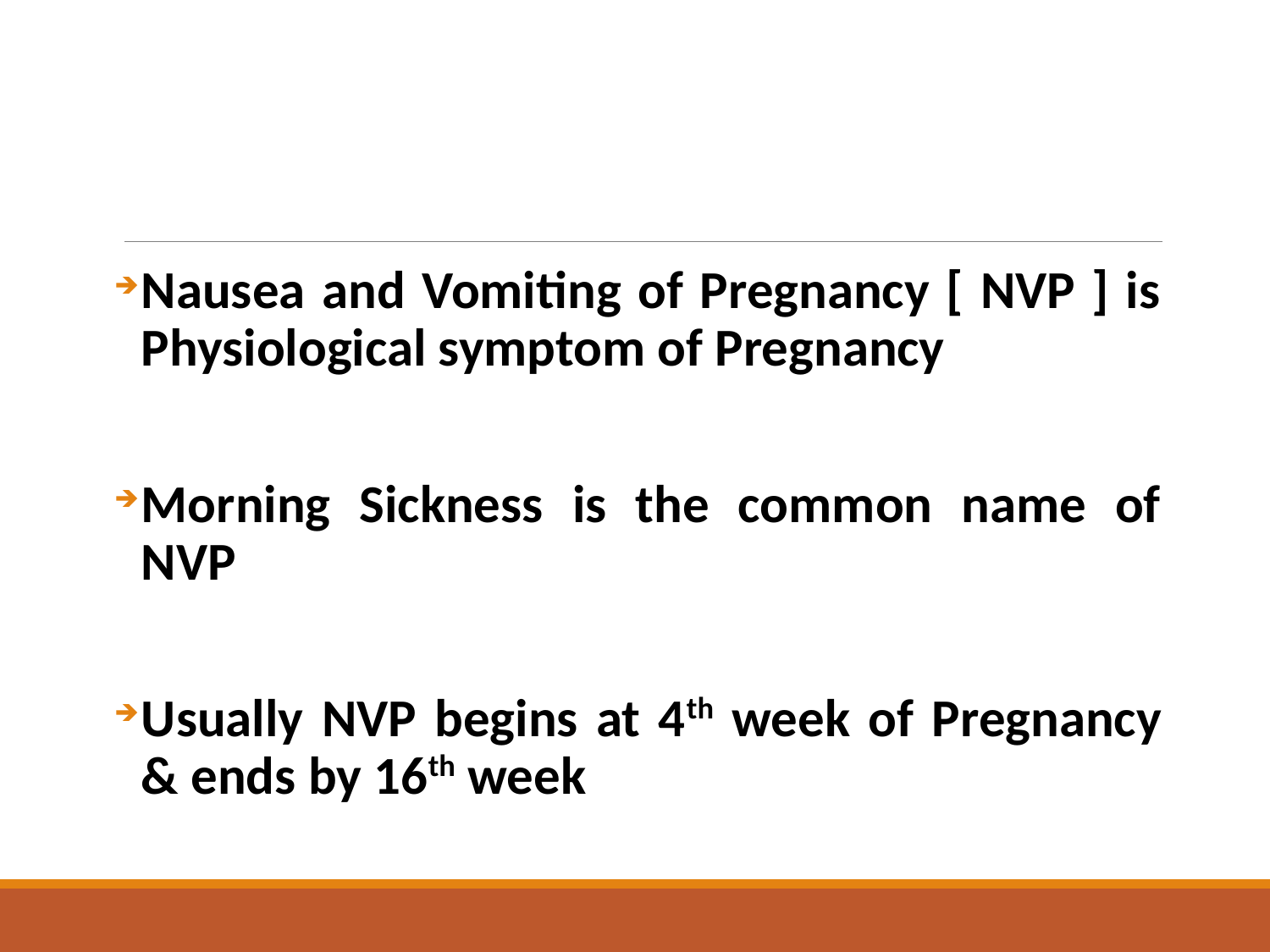

#
Nausea and Vomiting of Pregnancy [ NVP ] is Physiological symptom of Pregnancy

Morning Sickness is the common name of NVP

Usually NVP begins at 4th week of Pregnancy & ends by 16th week